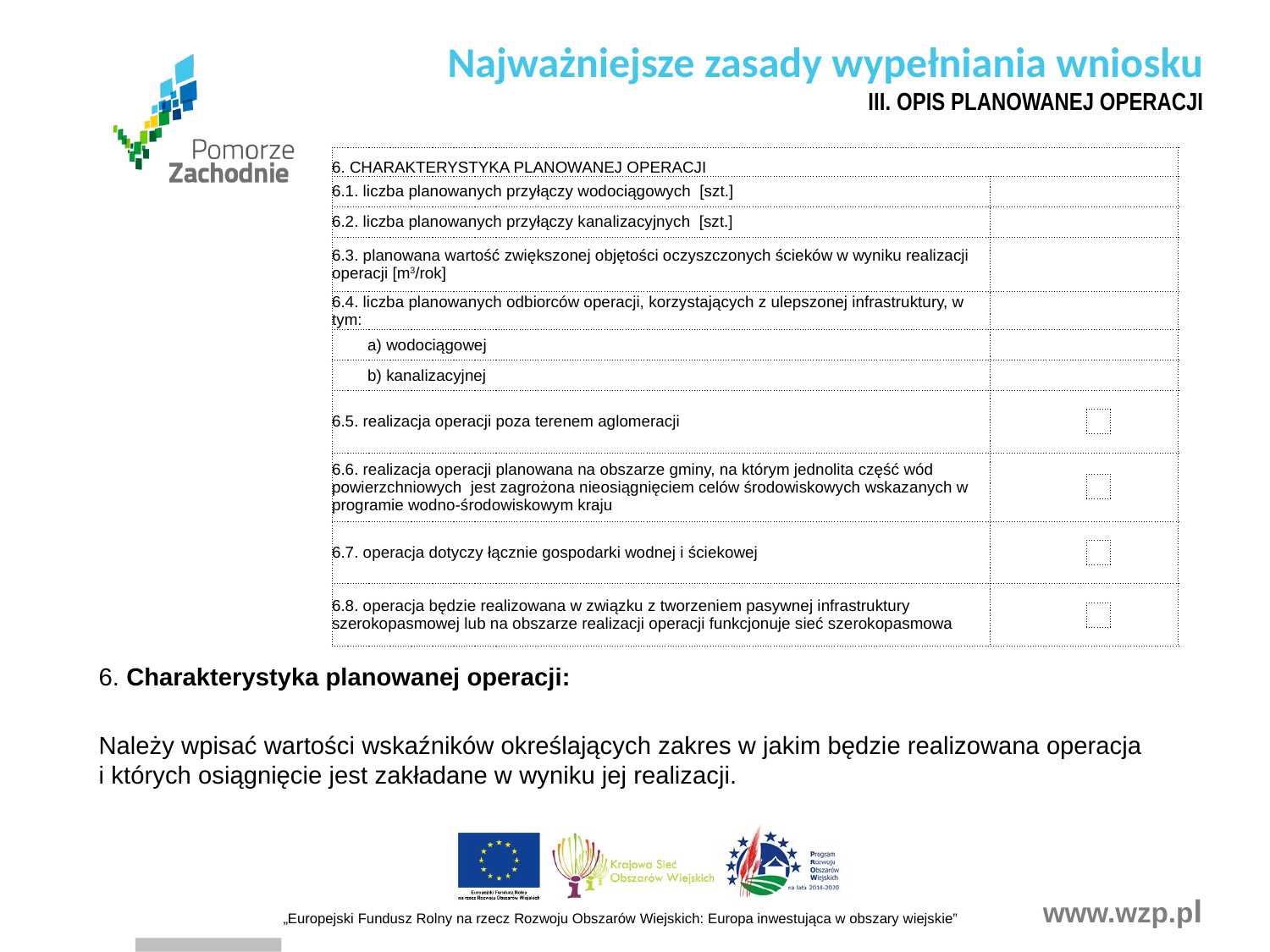

Najważniejsze zasady wypełniania wniosku
III. OPIS PLANOWANEJ OPERACJI

| 6. CHARAKTERYSTYKA PLANOWANEJ OPERACJI |  |  |  |  |  |  |  |  |
| --- | --- | --- | --- | --- | --- | --- | --- | --- |
| 6.1. liczba planowanych przyłączy wodociągowych [szt.] |  |  |  |  |  |  |  |  |
| 6.2. liczba planowanych przyłączy kanalizacyjnych [szt.] |  |  |  |  |  |  |  |  |
| 6.3. planowana wartość zwiększonej objętości oczyszczonych ścieków w wyniku realizacji operacji [m3/rok] |  |  |  |  |  |  |  |  |
| 6.4. liczba planowanych odbiorców operacji, korzystających z ulepszonej infrastruktury, w tym: |  |  |  |  |  |  |  |  |
| a) wodociągowej |  |  |  |  |  |  |  |  |
| b) kanalizacyjnej |  |  |  |  |  |  |  |  |
| 6.5. realizacja operacji poza terenem aglomeracji |  |  |  |  |  |  |  |  |
|  |  |  |  |  |  |  |  |  |
|  |  |  |  |  |  |  |  |  |
| 6.6. realizacja operacji planowana na obszarze gminy, na którym jednolita część wód powierzchniowych jest zagrożona nieosiągnięciem celów środowiskowych wskazanych w programie wodno-środowiskowym kraju |  |  |  |  |  |  |  |  |
|  |  |  |  |  |  |  |  |  |
|  |  |  |  |  |  |  |  |  |
| 6.7. operacja dotyczy łącznie gospodarki wodnej i ściekowej |  |  |  |  |  |  |  |  |
|  |  |  |  |  |  |  |  |  |
|  |  |  |  |  |  |  |  |  |
| 6.8. operacja będzie realizowana w związku z tworzeniem pasywnej infrastruktury szerokopasmowej lub na obszarze realizacji operacji funkcjonuje sieć szerokopasmowa |  |  |  |  |  |  |  |  |
|  |  |  |  |  |  |  |  |  |
|  |  |  |  |  |  |  |  |  |
6. Charakterystyka planowanej operacji:

Należy wpisać wartości wskaźników określających zakres w jakim będzie realizowana operacja
i których osiągnięcie jest zakładane w wyniku jej realizacji.